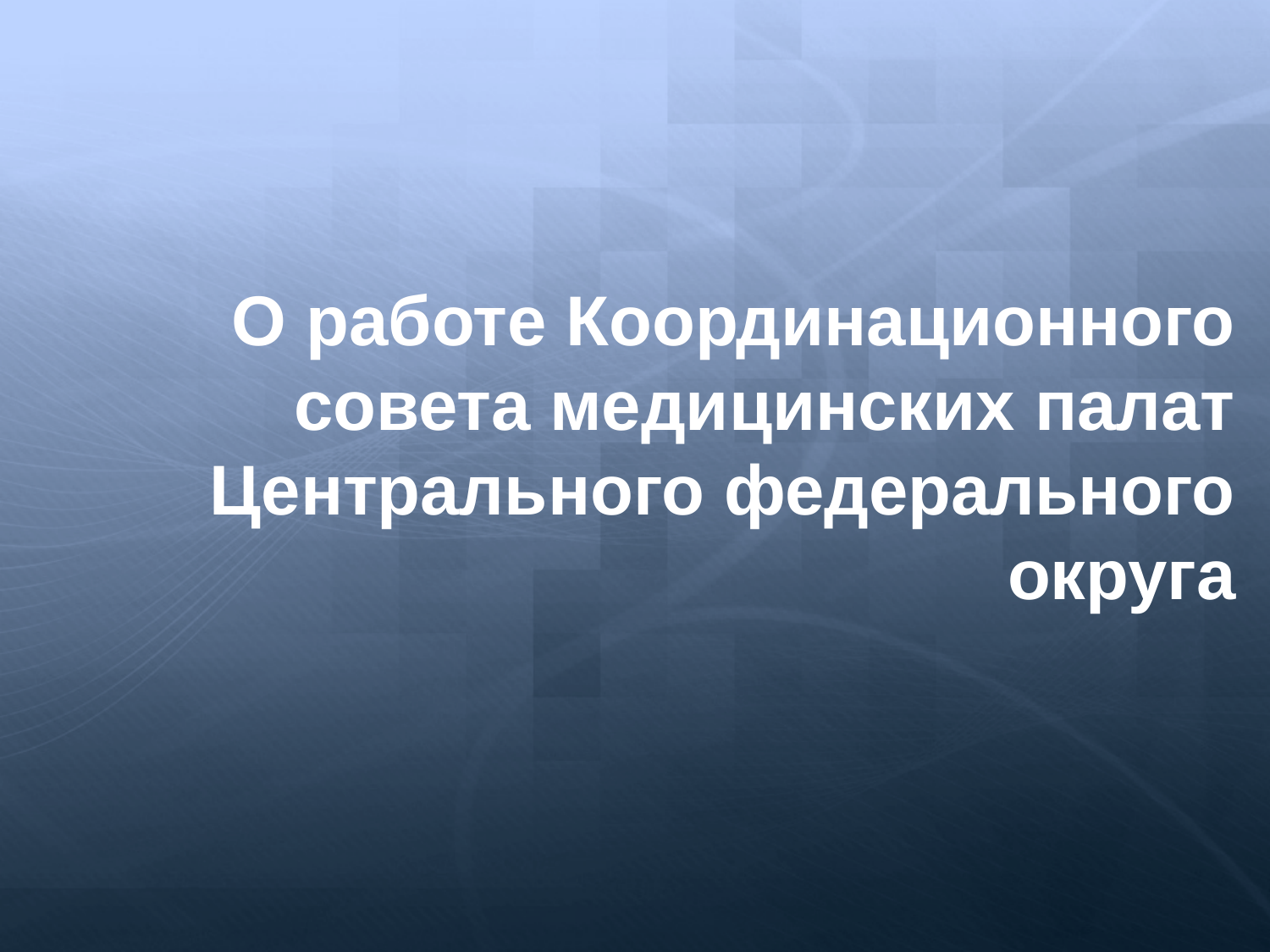

О работе Координационного совета медицинских палат Центрального федерального округа